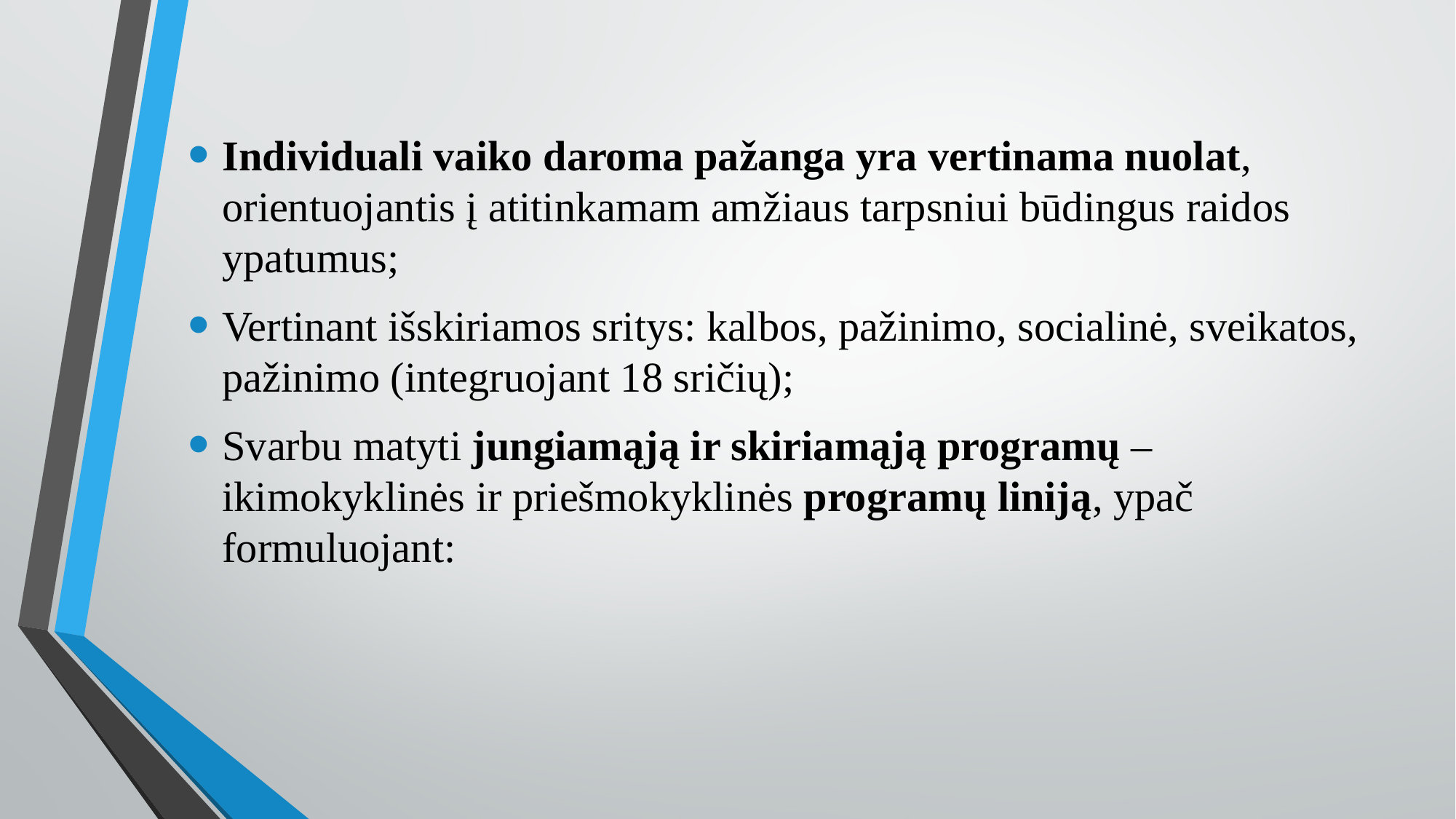

Individuali vaiko daroma pažanga yra vertinama nuolat, orientuojantis į atitinkamam amžiaus tarpsniui būdingus raidos ypatumus;
Vertinant išskiriamos sritys: kalbos, pažinimo, socialinė, sveikatos, pažinimo (integruojant 18 sričių);
Svarbu matyti jungiamąją ir skiriamąją programų – ikimokyklinės ir priešmokyklinės programų liniją, ypač formuluojant: